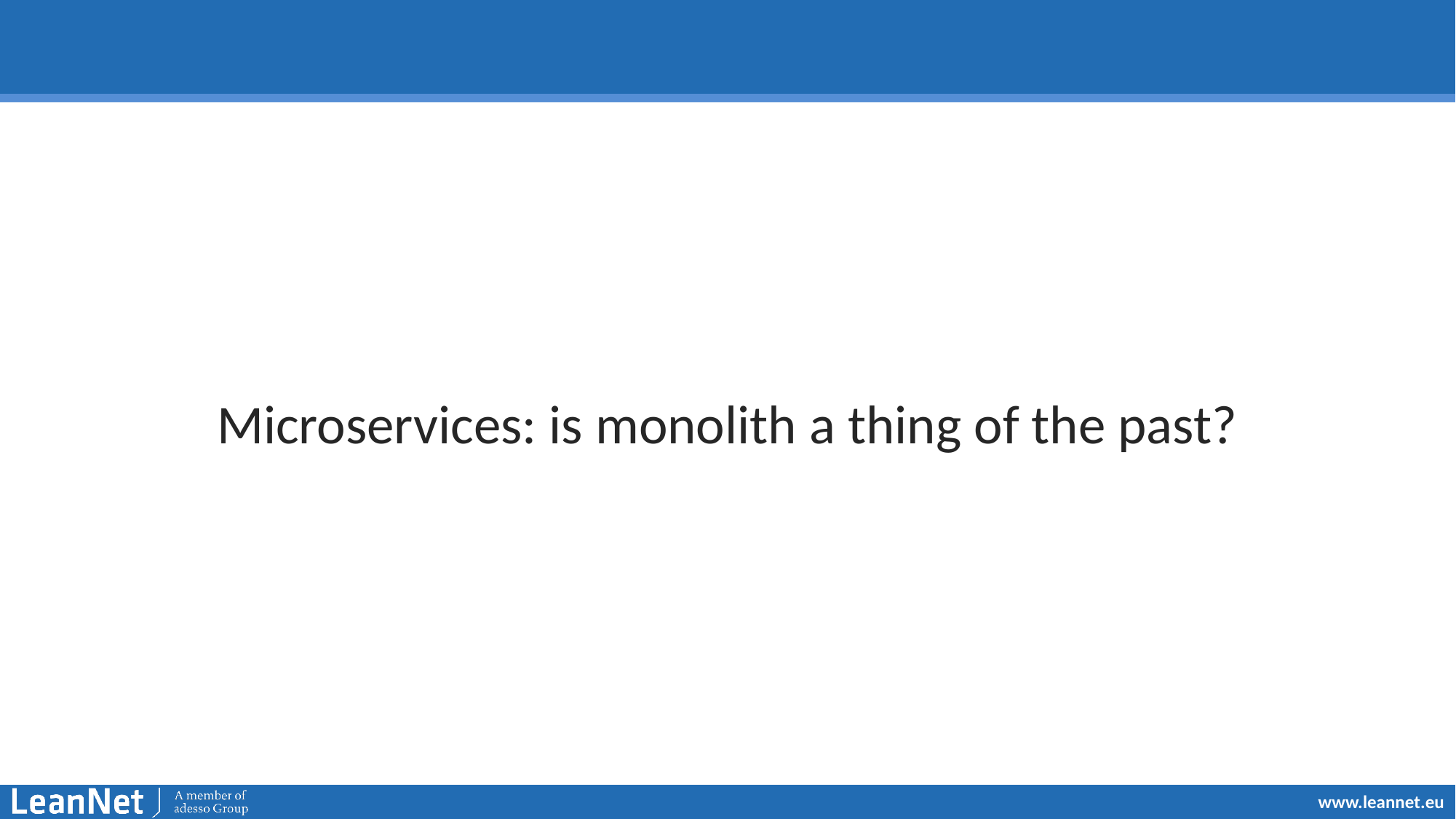

# Microservices: is monolith a thing of the past?